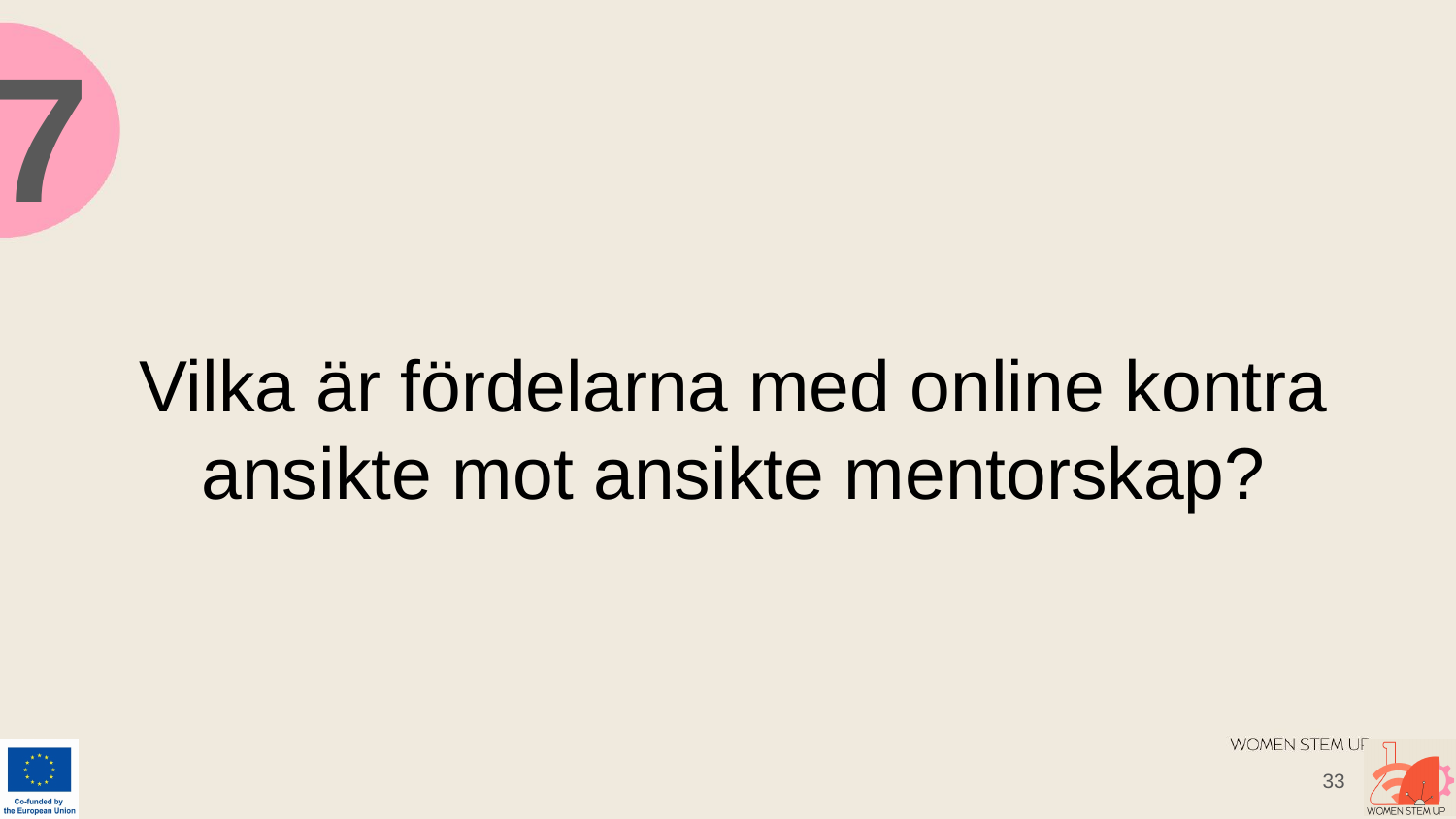

7
# Vilka är fördelarna med online kontra ansikte mot ansikte mentorskap?
33